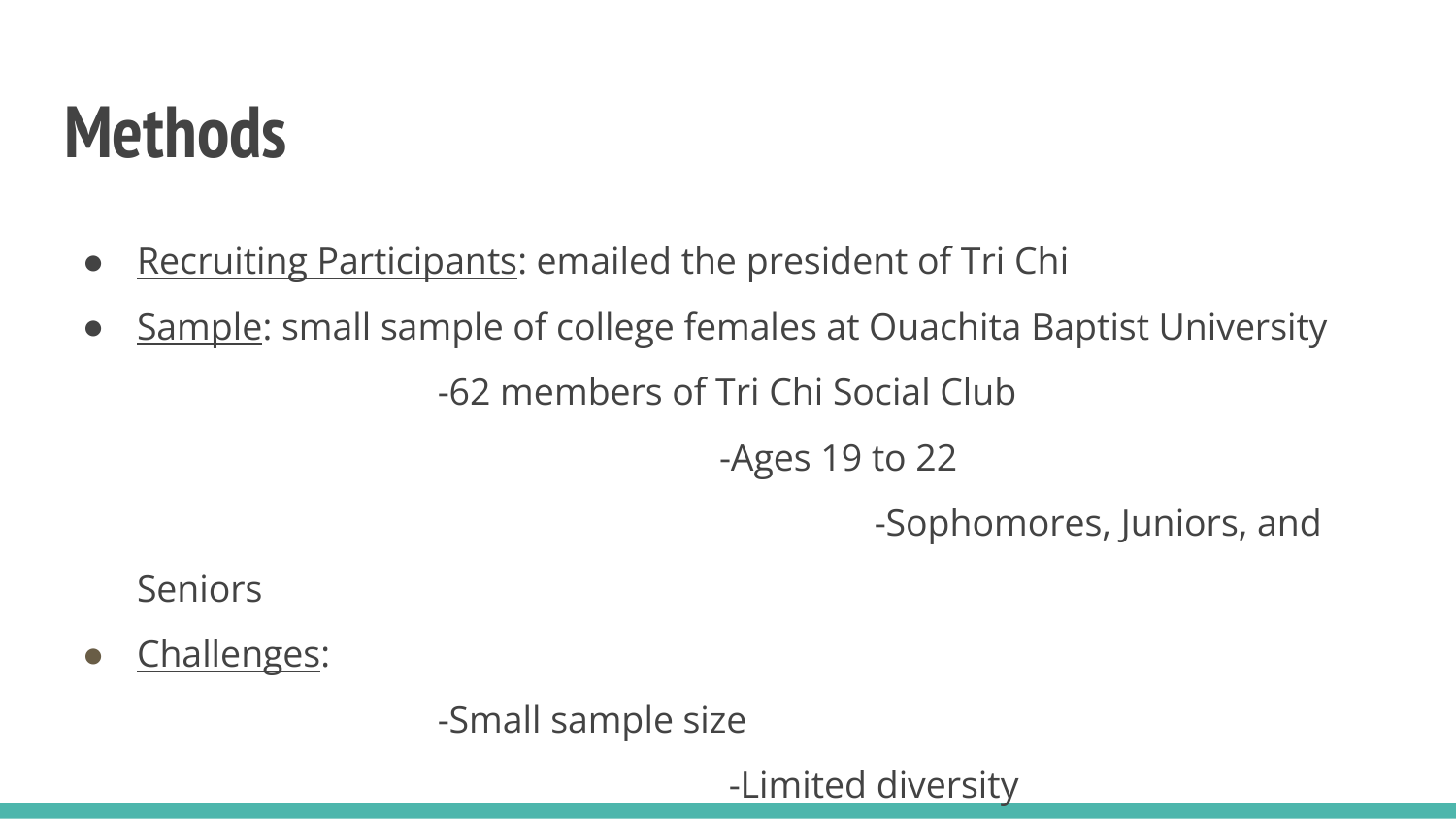

# Methods
Recruiting Participants: emailed the president of Tri Chi
Sample: small sample of college females at Ouachita Baptist University	 	 -62 members of Tri Chi Social Club 						-Ages 19 to 22								 -Sophomores, Juniors, and Seniors
Challenges: 									 -Small sample size								 -Limited diversity